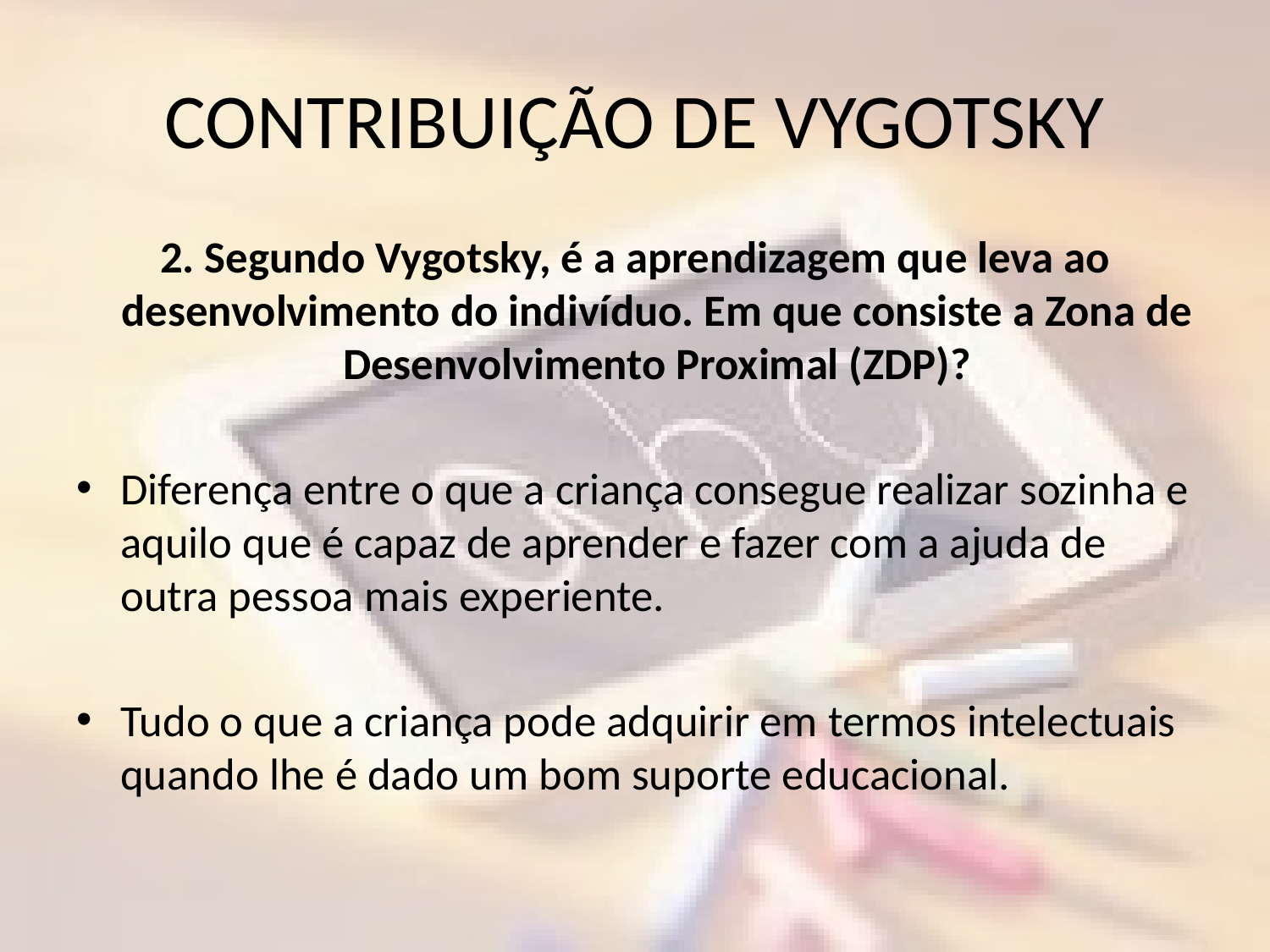

# CONTRIBUIÇÃO DE VYGOTSKY
2. Segundo Vygotsky, é a aprendizagem que leva ao desenvolvimento do indivíduo. Em que consiste a Zona de Desenvolvimento Proximal (ZDP)?

Diferença entre o que a criança consegue realizar sozinha e aquilo que é capaz de aprender e fazer com a ajuda de outra pessoa mais experiente.

Tudo o que a criança pode adquirir em termos intelectuais quando lhe é dado um bom suporte educacional.